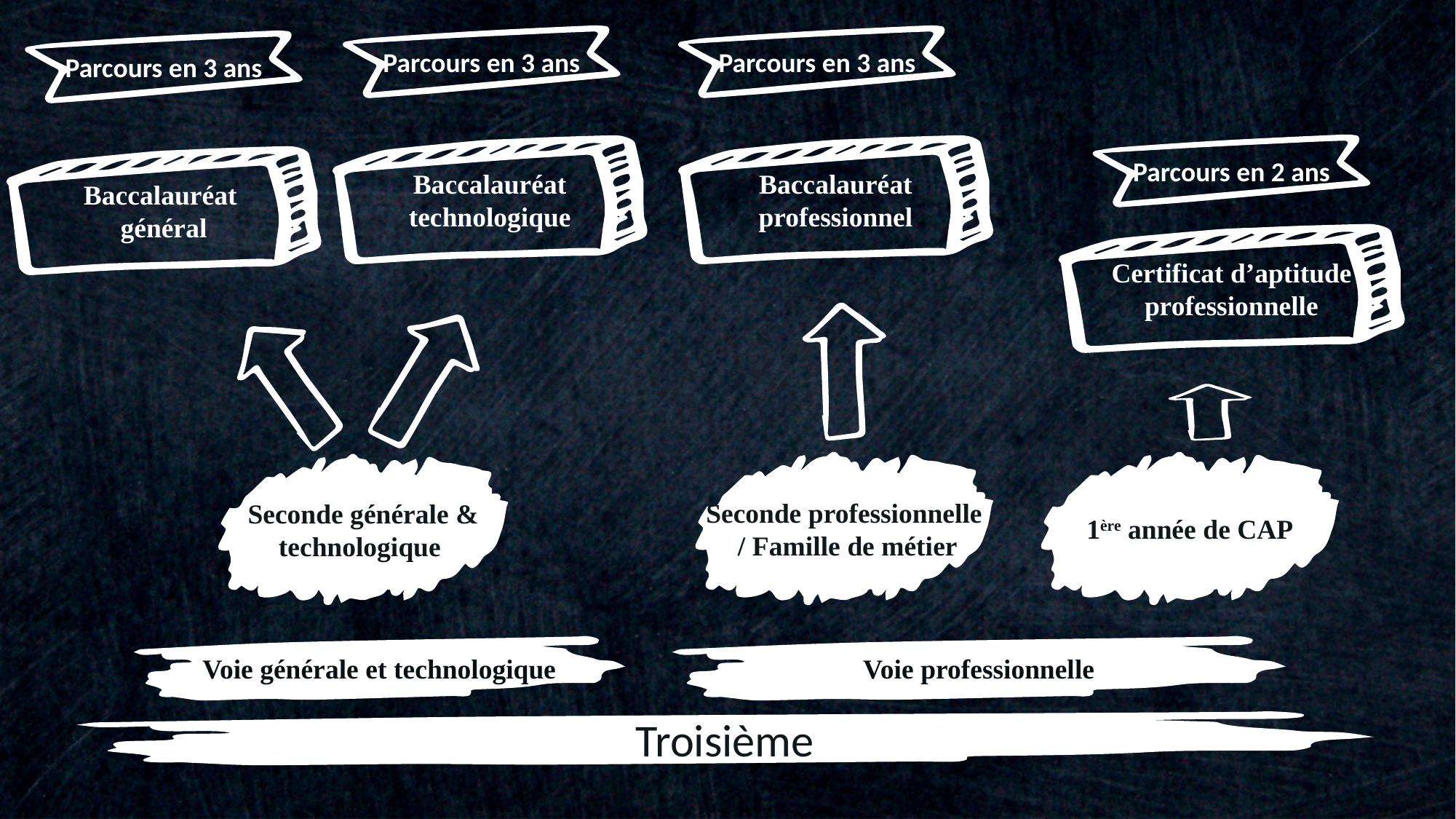

Parcours en 3 ans
Parcours en 3 ans
Parcours en 3 ans
Parcours en 2 ans
Baccalauréat professionnel
Baccalauréat technologique
Baccalauréat
général
Certificat d’aptitude professionnelle

Seconde professionnelle
 / Famille de métier
1ère année de CAP
Seconde générale & technologique
Voie générale et technologique
Voie professionnelle
Troisième